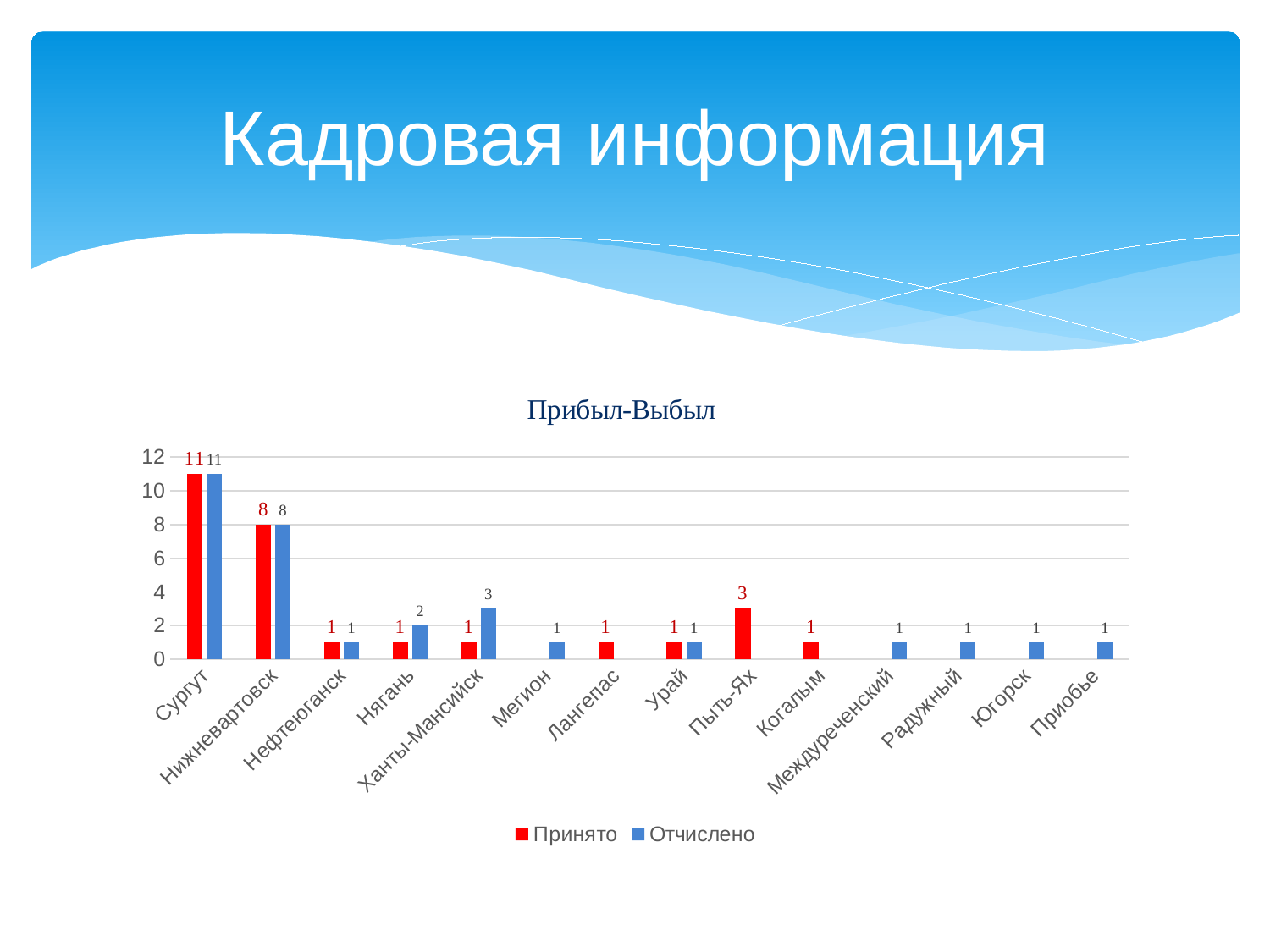

# Кадровая информация

### Chart: Прибыл-Выбыл

| Category | Принято | Отчислено |
|---|---|---|
| Сургут | 11.0 | 11.0 |
| Нижневартовск | 8.0 | 8.0 |
| Нефтеюганск | 1.0 | 1.0 |
| Нягань | 1.0 | 2.0 |
| Ханты-Мансийск | 1.0 | 3.0 |
| Мегион | None | 1.0 |
| Лангепас | 1.0 | None |
| Урай | 1.0 | 1.0 |
| Пыть-Ях | 3.0 | None |
| Когалым | 1.0 | None |
| Междуреченский | None | 1.0 |
| Радужный | None | 1.0 |
| Югорск | None | 1.0 |
| Приобье | None | 1.0 |